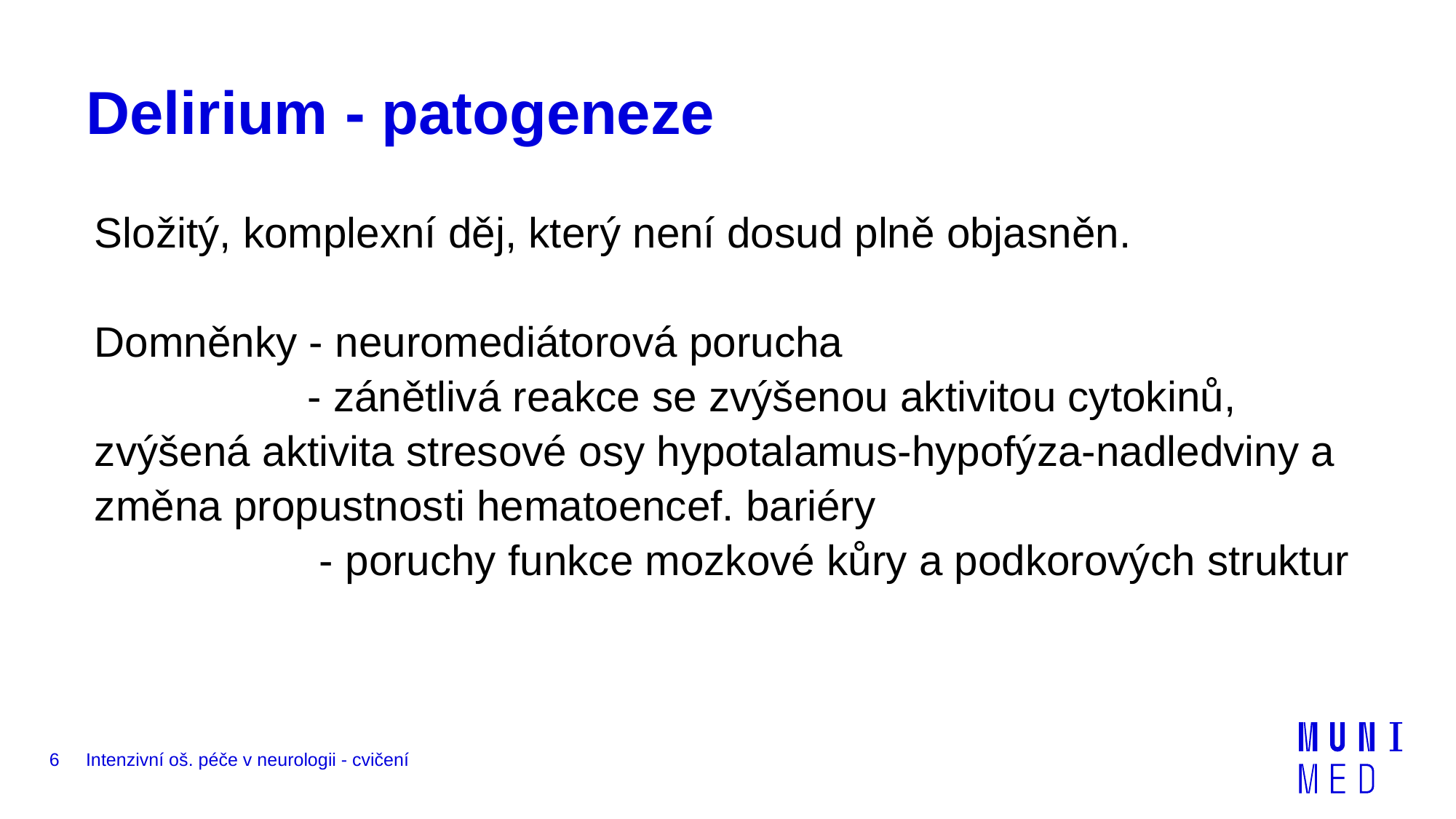

# Delirium - patogeneze
Složitý, komplexní děj, který není dosud plně objasněn.

Domněnky - neuromediátorová porucha
                  - zánětlivá reakce se zvýšenou aktivitou cytokinů, zvýšená aktivita stresové osy hypotalamus-hypofýza-nadledviny a změna propustnosti hematoencef. bariéry
                   - poruchy funkce mozkové kůry a podkorových struktur

6
Intenzivní oš. péče v neurologii - cvičení